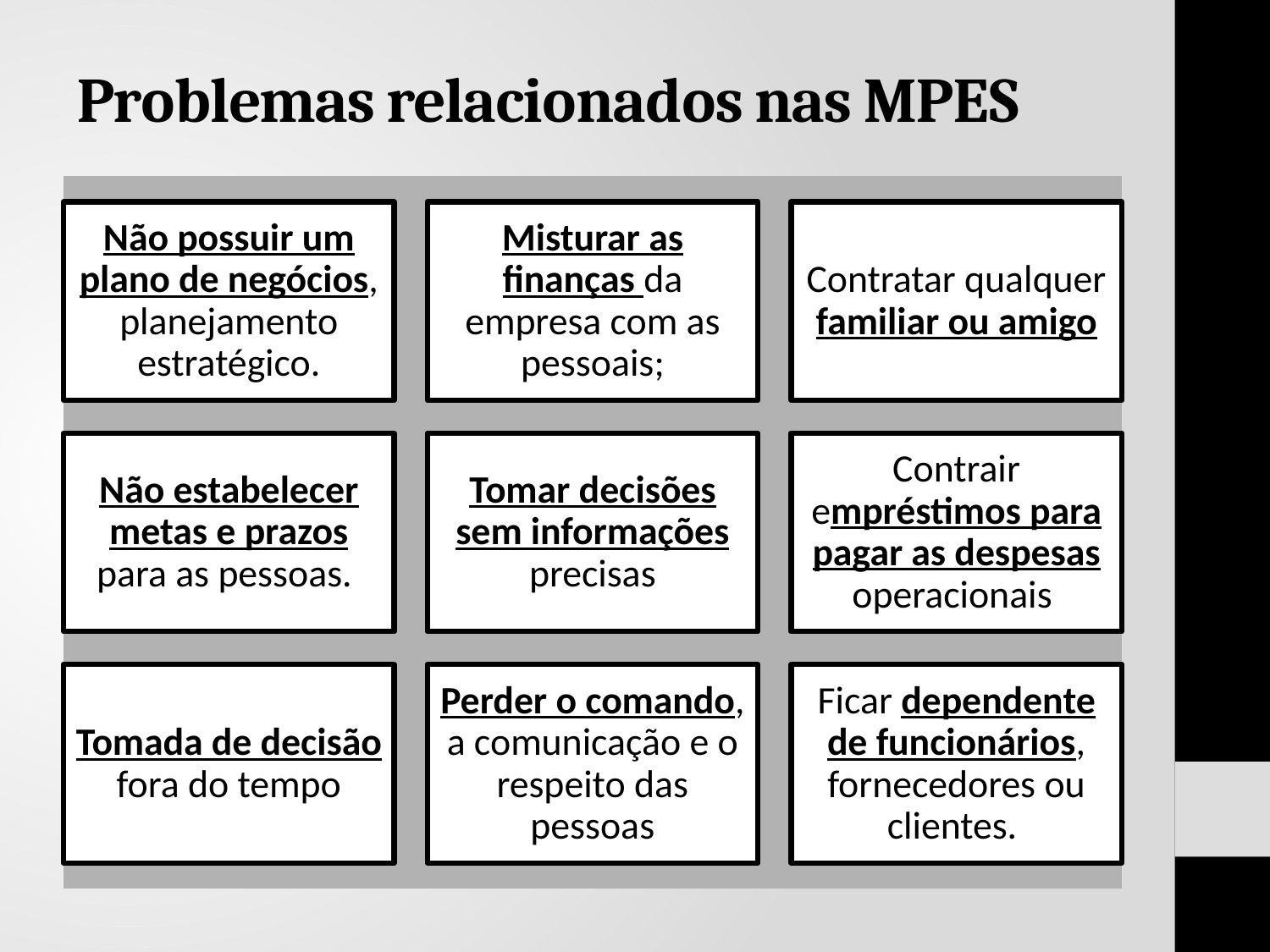

# Problemas relacionados nas MPES
Não possuir um plano de negócios, planejamento estratégico.
Misturar as finanças da empresa com as pessoais;
Contratar qualquer familiar ou amigo
Não estabelecer metas e prazos para as pessoas.
Tomar decisões sem informações precisas
Contrair empréstimos para pagar as despesas operacionais
Tomada de decisão fora do tempo
Perder o comando, a comunicação e o respeito das pessoas
Ficar dependente de funcionários, fornecedores ou clientes.